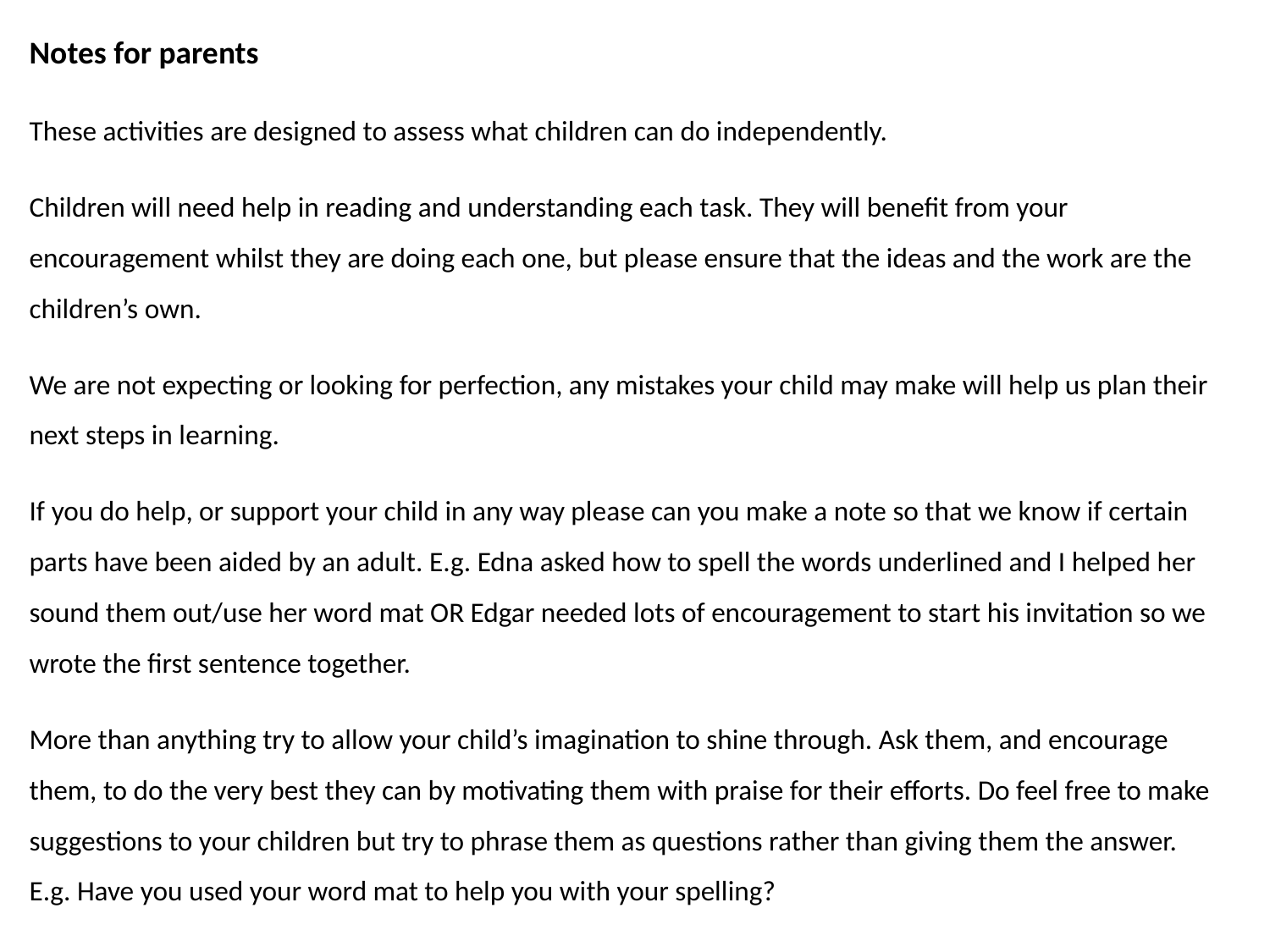

Notes for parents

These activities are designed to assess what children can do independently.

Children will need help in reading and understanding each task. They will benefit from your encouragement whilst they are doing each one, but please ensure that the ideas and the work are the children’s own.

We are not expecting or looking for perfection, any mistakes your child may make will help us plan their next steps in learning.

If you do help, or support your child in any way please can you make a note so that we know if certain parts have been aided by an adult. E.g. Edna asked how to spell the words underlined and I helped her sound them out/use her word mat OR Edgar needed lots of encouragement to start his invitation so we wrote the first sentence together.

More than anything try to allow your child’s imagination to shine through. Ask them, and encourage them, to do the very best they can by motivating them with praise for their efforts. Do feel free to make suggestions to your children but try to phrase them as questions rather than giving them the answer. E.g. Have you used your word mat to help you with your spelling?